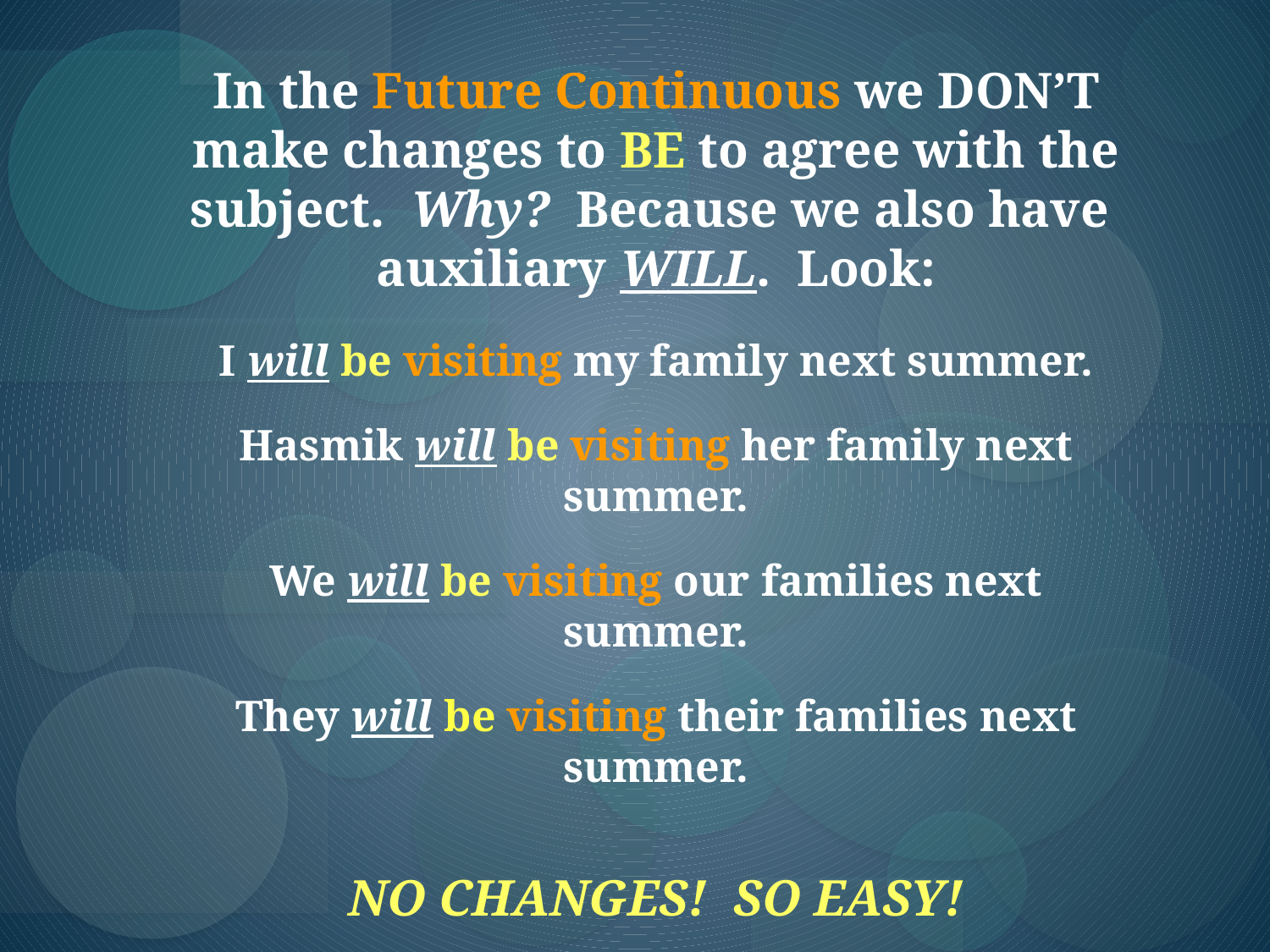

In the Future Continuous we DON’T make changes to BE to agree with the subject.  Why?  Because we also have  auxiliary WILL.  Look:

I will be visiting my family next summer.

Hasmik will be visiting her family next summer.

We will be visiting our families next summer.

They will be visiting their families next summer.

NO CHANGES!  SO EASY!